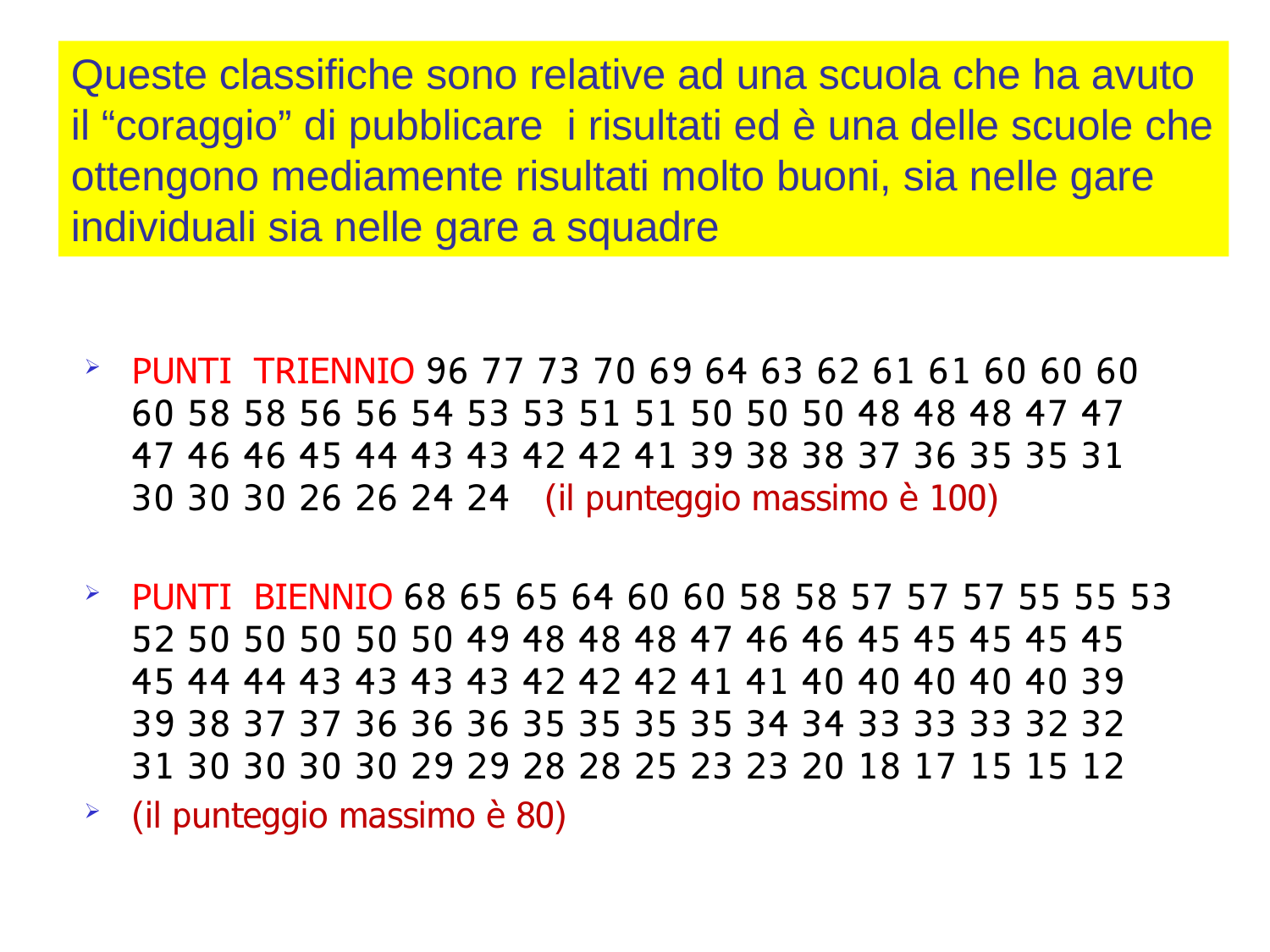

Queste classifiche sono relative ad una scuola che ha avuto il “coraggio” di pubblicare  i risultati ed è una delle scuole che ottengono mediamente risultati molto buoni, sia nelle gare individuali sia nelle gare a squadre
PUNTI  TRIENNIO 96 77 73 70 69 64 63 62 61 61 60 60 60 60 58 58 56 56 54 53 53 51 51 50 50 50 48 48 48 47 47 47 46 46 45 44 43 43 42 42 41 39 38 38 37 36 35 35 31 30 30 30 26 26 24 24   (il punteggio massimo è 100)

PUNTI  BIENNIO 68 65 65 64 60 60 58 58 57 57 57 55 55 53 52 50 50 50 50 50 49 48 48 48 47 46 46 45 45 45 45 45 45 44 44 43 43 43 43 42 42 42 41 41 40 40 40 40 40 39 39 38 37 37 36 36 36 35 35 35 35 34 34 33 33 33 32 32 31 30 30 30 30 29 29 28 28 25 23 23 20 18 17 15 15 12
(il punteggio massimo è 80)